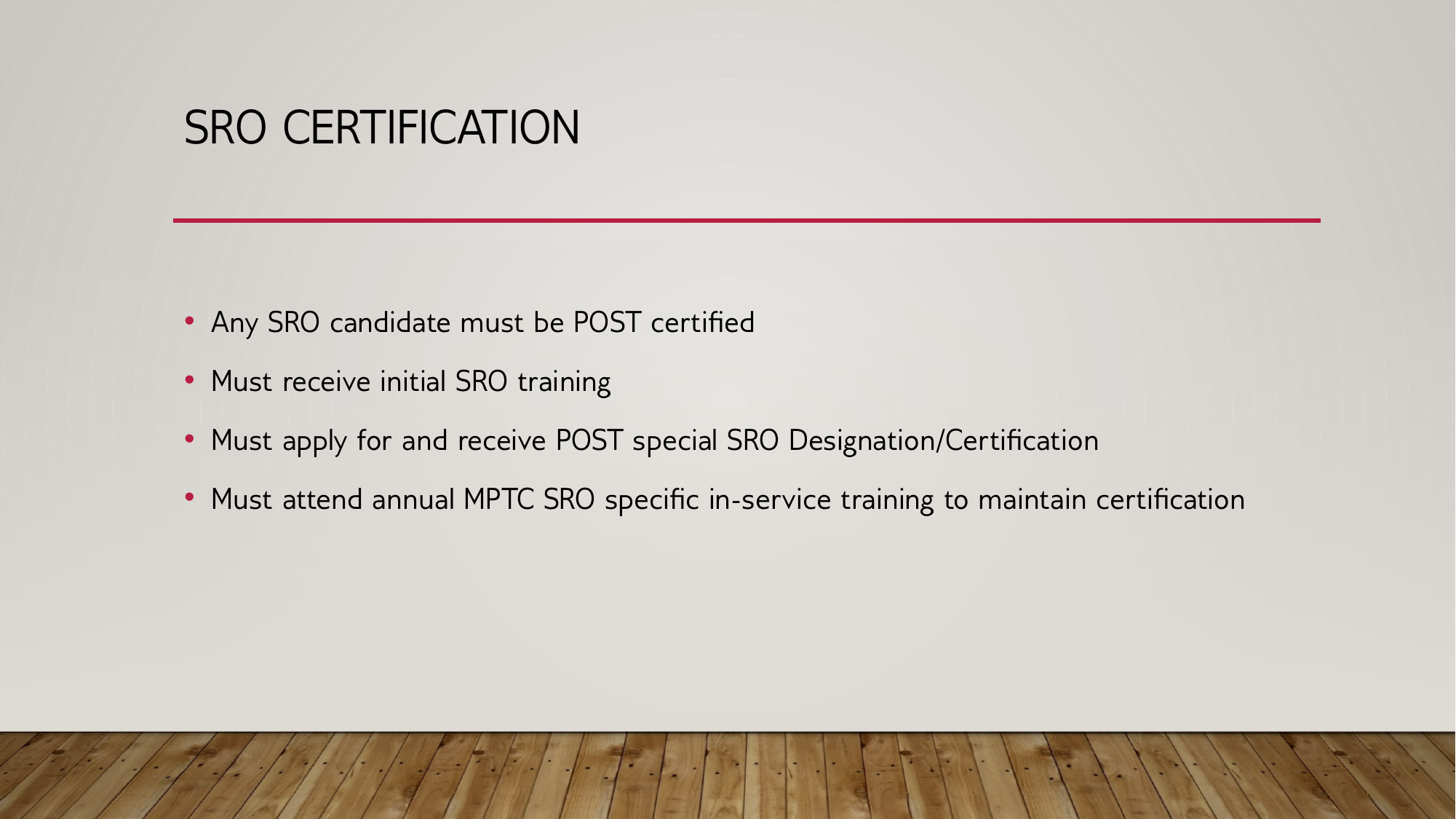

# SRO Certification
Any SRO candidate must be POST certified
Must receive initial SRO training
Must apply for and receive POST special SRO Designation/Certification
Must attend annual MPTC SRO specific in-service training to maintain certification